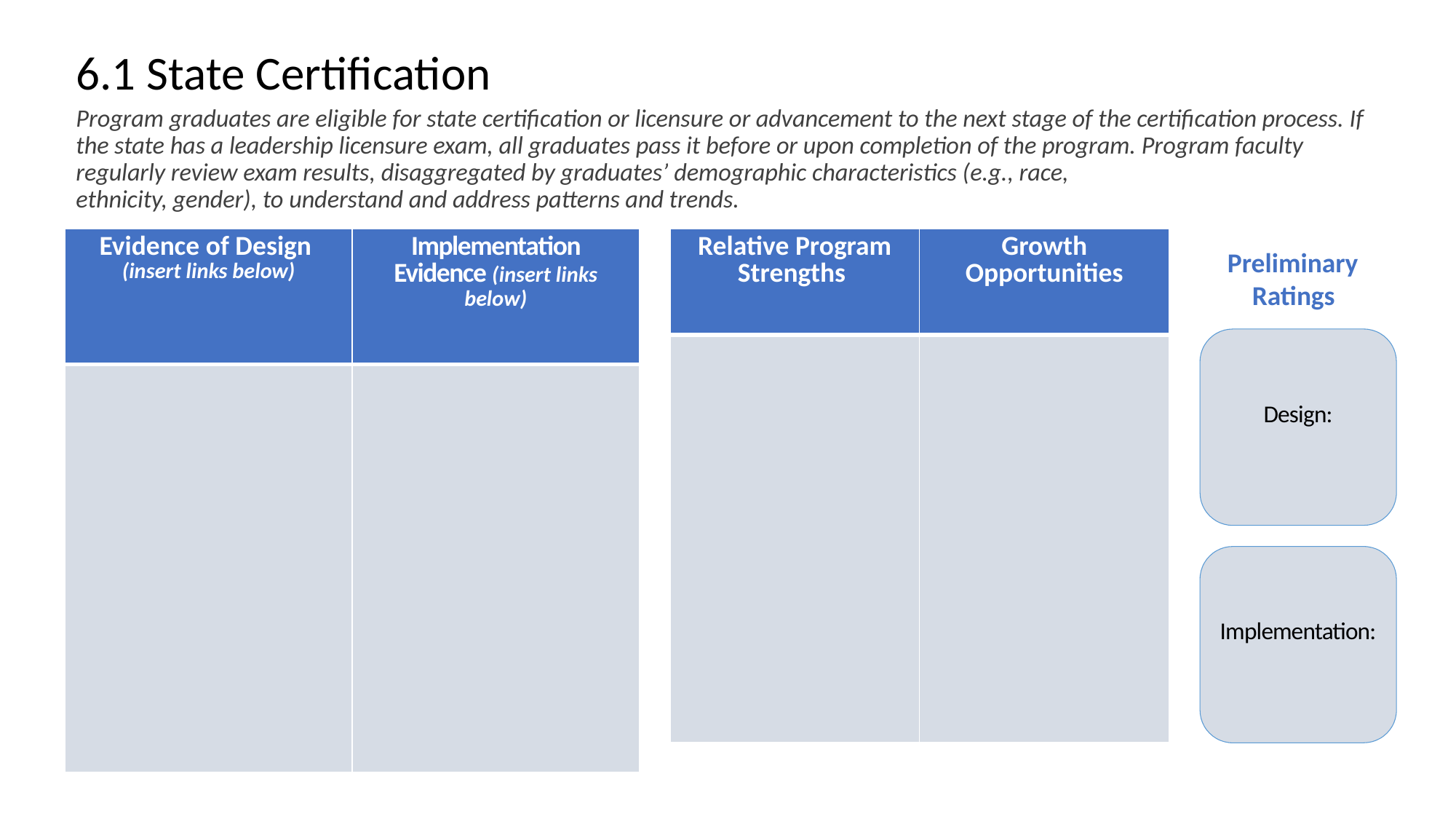

# 6.1 State Certification
Program graduates are eligible for state certification or licensure or advancement to the next stage of the certification process. If the state has a leadership licensure exam, all graduates pass it before or upon completion of the program. Program faculty regularly review exam results, disaggregated by graduates’ demographic characteristics (e.g., race,
ethnicity, gender), to understand and address patterns and trends.
| Evidence of Design (insert links below) | Implementation Evidence (insert links below) |
| --- | --- |
|  |  |
| Relative Program Strengths | Growth Opportunities |
| --- | --- |
|  |  |
     Preliminary
         Ratings
Design:

Implementation: